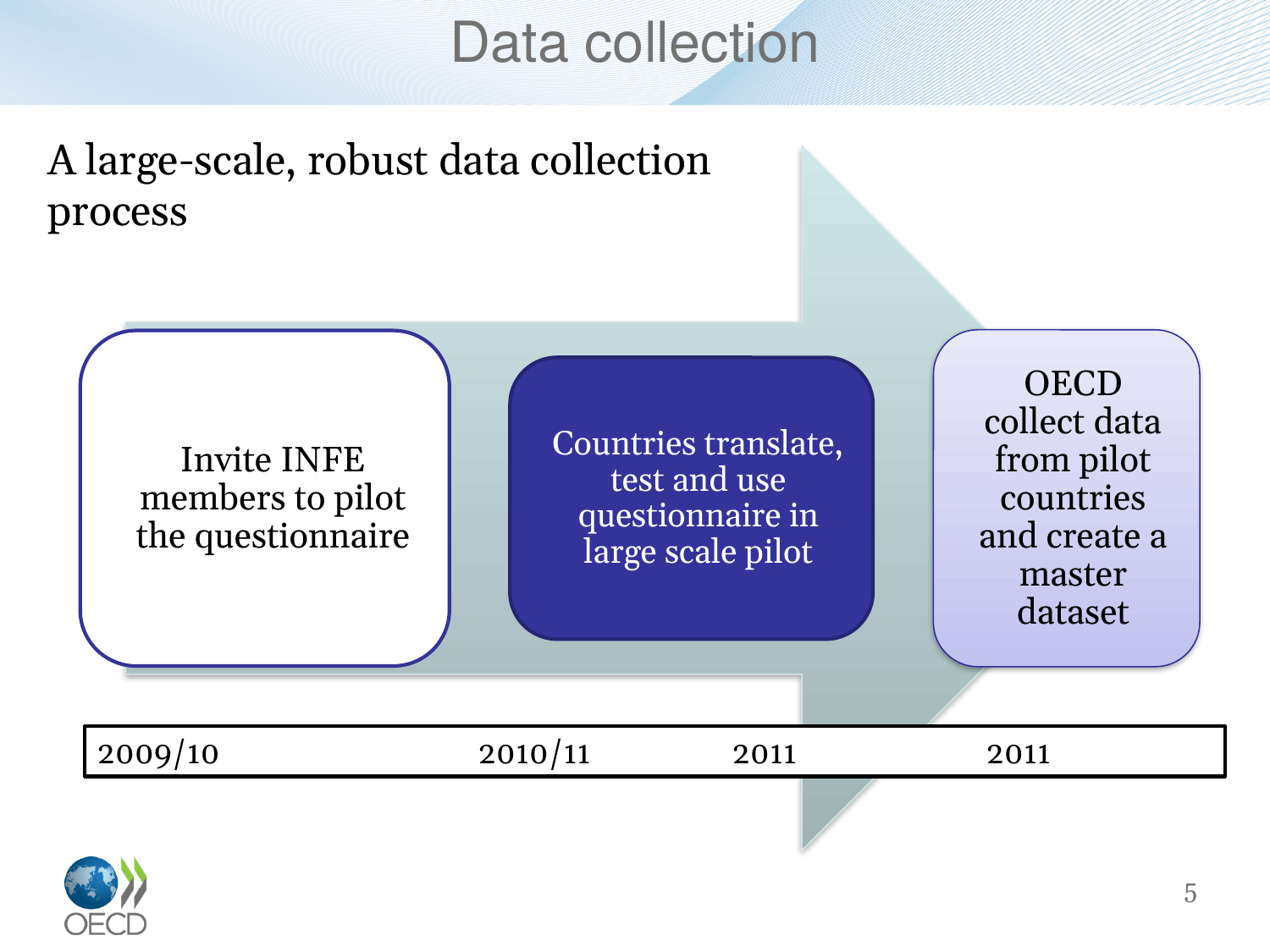

# Data collection
A large-scale, robust data collection process
Invite INFE members to pilot the questionnaire
Countries translate, test and use questionnaire in large scale pilot
OECD collect data from pilot countries and create a master dataset
2009/10			2010/11		2011		2011

5